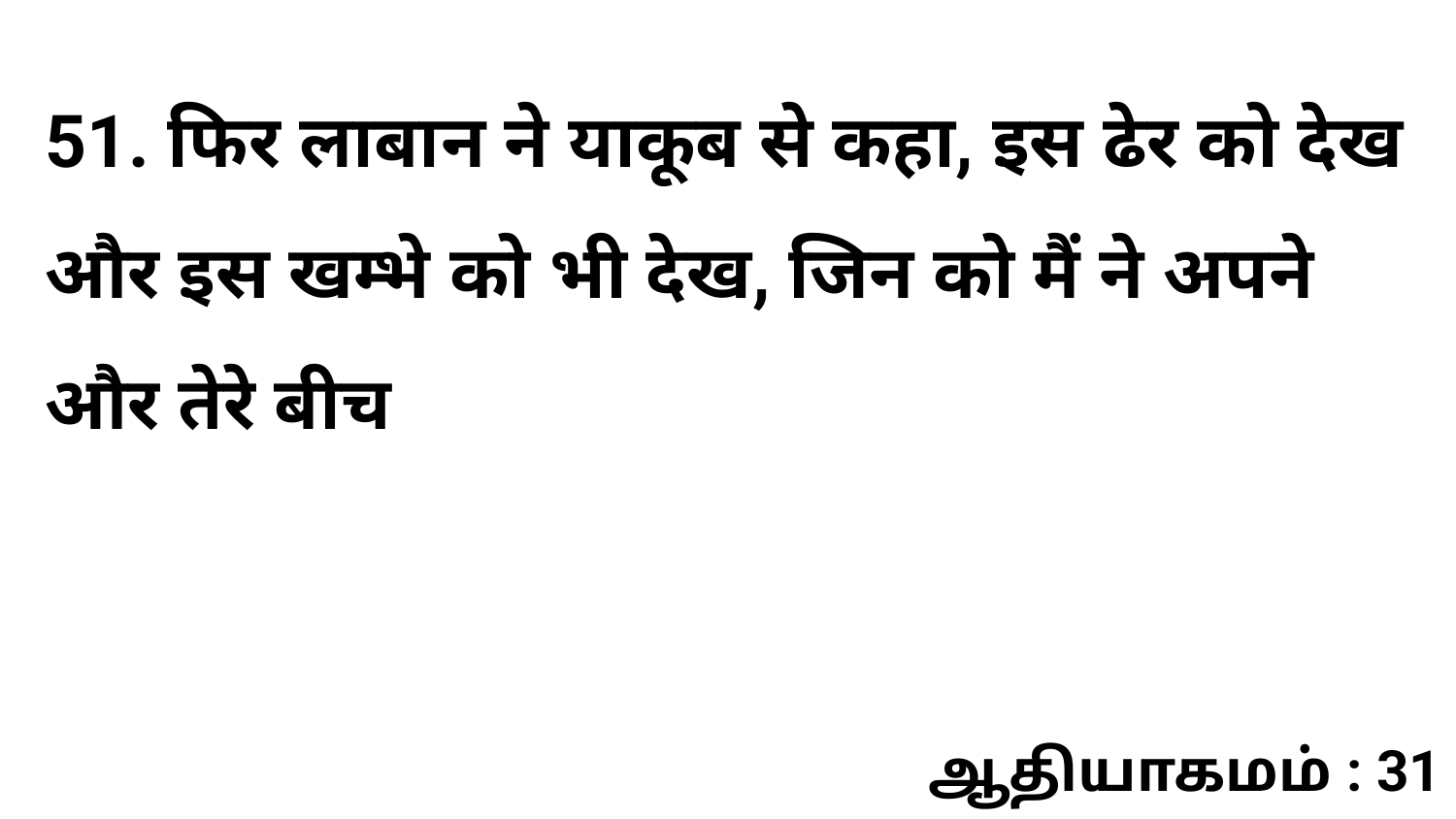

51. फिर लाबान ने याकूब से कहा, इस ढेर को देख और इस खम्भे को भी देख, जिन को मैं ने अपने और तेरे बीच
ஆதியாகமம் : 31